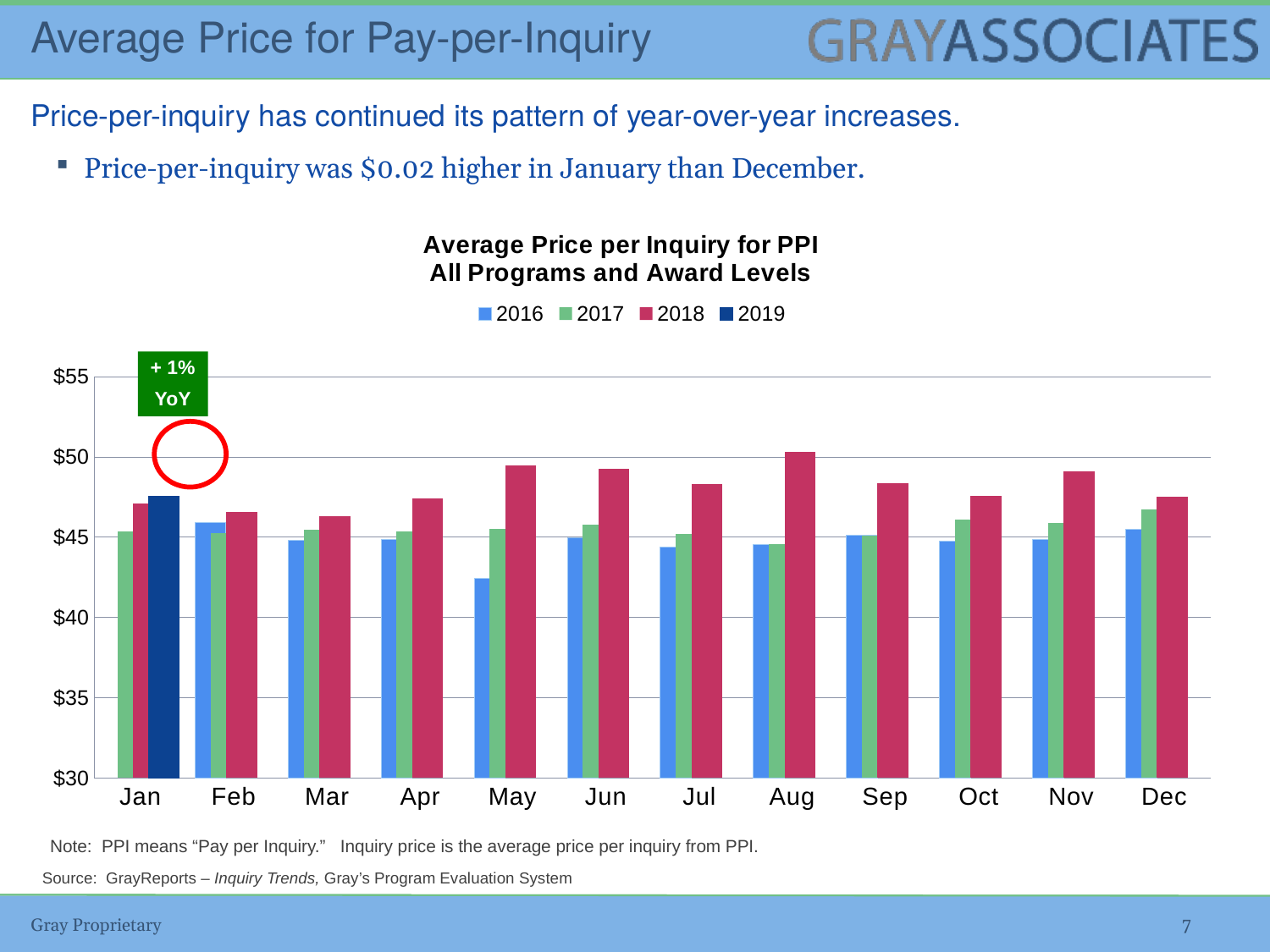

# Average Price for Pay-per-Inquiry
Price-per-inquiry has continued its pattern of year-over-year increases.
Price-per-inquiry was $0.02 higher in January than December.

### Chart: Average Price per Inquiry for PPI All Programs and Award Levels

| Category | 2016 | 2017 | 2018 | 2019 |
|---|---|---|---|---|
| Jan | 0.0 | 45.37558015907911 | 47.1211842239795 | 47.58162730771331 |
| Feb | 45.90665737837152 | 45.28525849690021 | 46.55814986223911 | 0.0 |
| Mar | 44.79465634053887 | 45.49699976511314 | 46.33372677547847 | 0.0 |
| Apr | 44.85319805788134 | 45.37747202232745 | 47.40847906010227 | 0.0 |
| May | 42.46712839467842 | 45.52012220001982 | 49.4915544944876 | 0.0 |
| Jun | 44.97171998666909 | 45.78940190172895 | 49.24721481966278 | 0.0 |
| Jul | 44.39346056595158 | 45.22646727479395 | 48.3394898417836 | 0.0 |
| Aug | 44.53447577733945 | 44.56950889431924 | 50.31048673768927 | 0.0 |
| Sep | 45.13147682849046 | 45.0885231152325 | 48.36035405998916 | 0.0 |
| Oct | 44.76657678648387 | 46.08238483047132 | 47.59759817377256 | 0.0 |
| Nov | 44.87545214443493 | 45.92319292469412 | 49.08747218850614 | 0.0 |
| Dec | 45.48616794772119 | 46.73048737642561 | 47.55500079257597 | 0.0 |
+ 1%
YoY

Note:  PPI means “Pay per Inquiry.”   Inquiry price is the average price per inquiry from PPI.
Source:  GrayReports – Inquiry Trends, Gray’s Program Evaluation System
Gray Proprietary
7